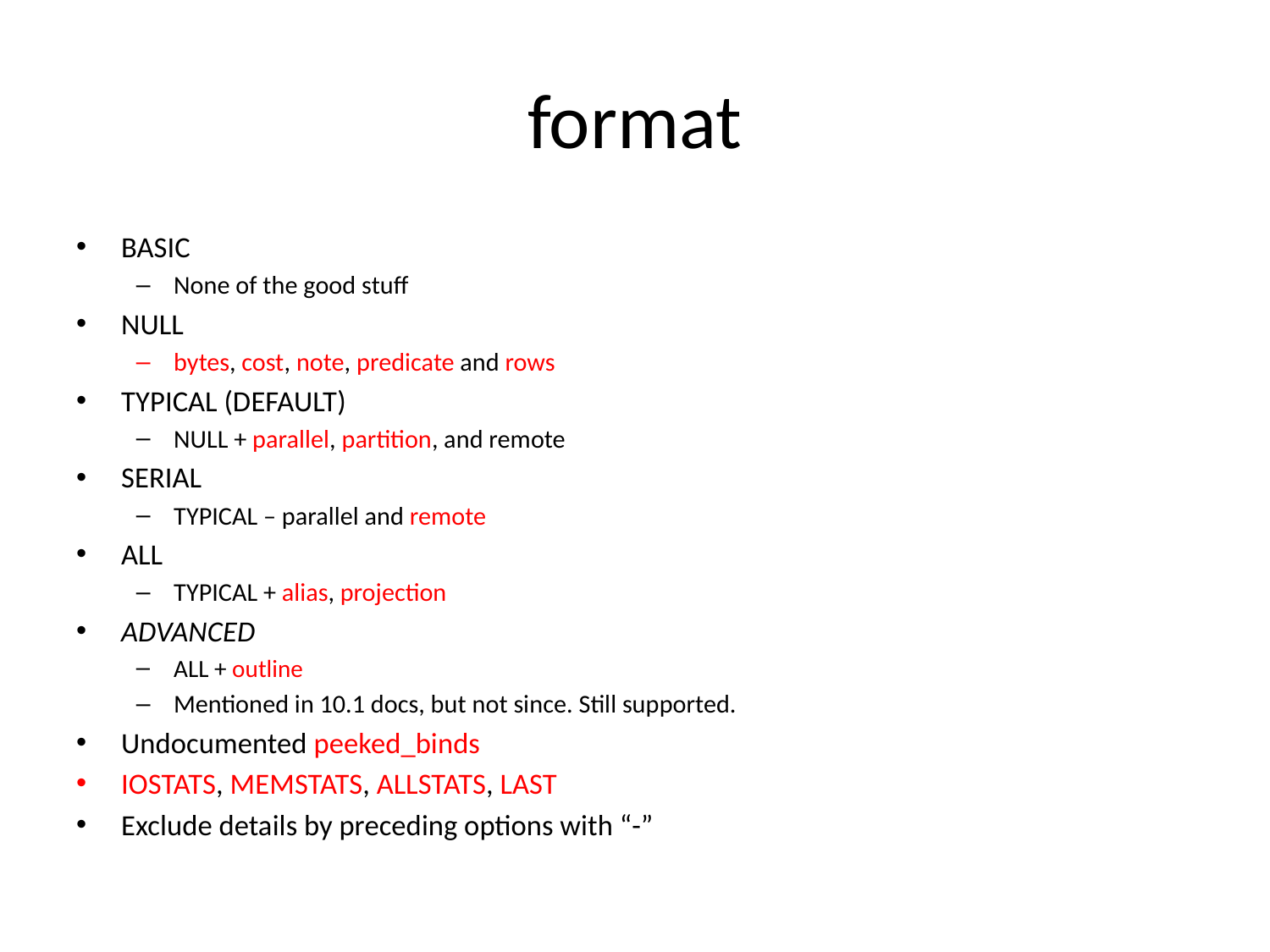

# format
BASIC
None of the good stuff
NULL
bytes, cost, note, predicate and rows
TYPICAL (DEFAULT)
NULL + parallel, partition, and remote
SERIAL
TYPICAL – parallel and remote
ALL
TYPICAL + alias, projection
ADVANCED
ALL + outline
Mentioned in 10.1 docs, but not since. Still supported.
Undocumented peeked_binds
IOSTATS, MEMSTATS, ALLSTATS, LAST
Exclude details by preceding options with “-”